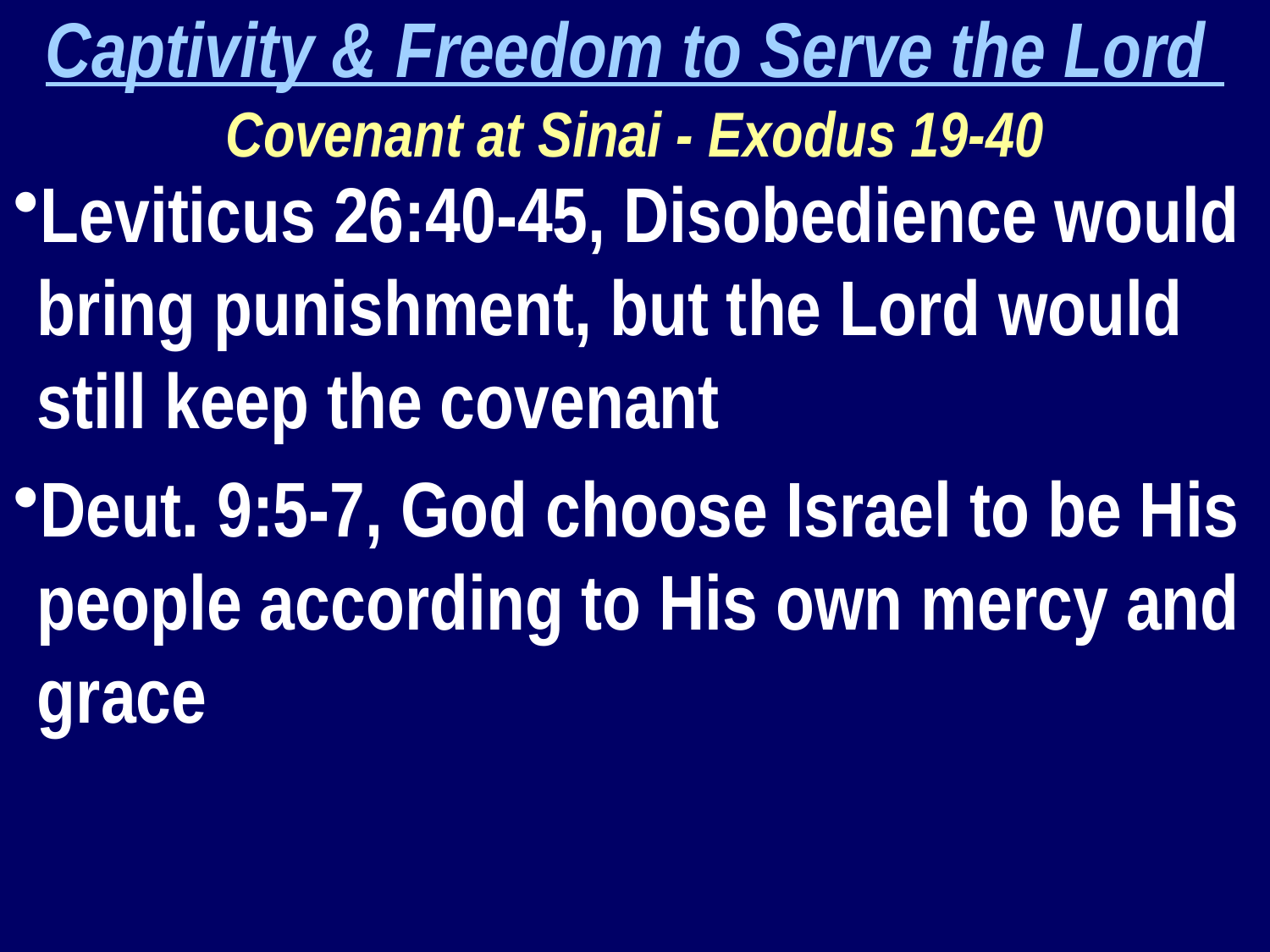

Captivity & Freedom to Serve the Lord
Covenant at Sinai - Exodus 19-40
Leviticus 26:40-45, Disobedience would bring punishment, but the Lord would still keep the covenant
Deut. 9:5-7, God choose Israel to be His people according to His own mercy and grace